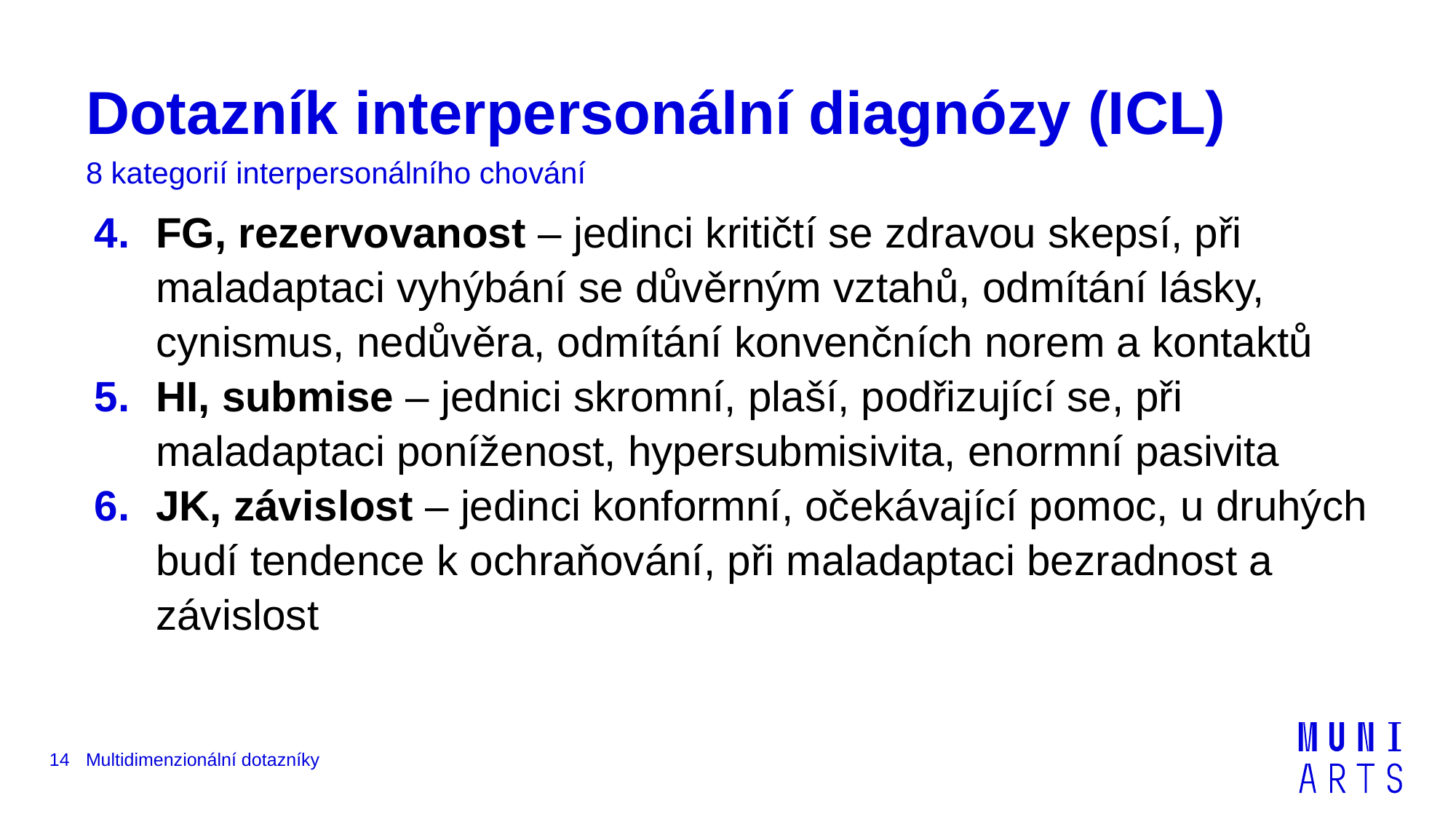

# Dotazník interpersonální diagnózy (ICL)
8 kategorií interpersonálního chování
FG, rezervovanost – jedinci kritičtí se zdravou skepsí, při maladaptaci vyhýbání se důvěrným vztahů, odmítání lásky, cynismus, nedůvěra, odmítání konvenčních norem a kontaktů
HI, submise – jednici skromní, plaší, podřizující se, při maladaptaci poníženost, hypersubmisivita, enormní pasivita
JK, závislost – jedinci konformní, očekávající pomoc, u druhých budí tendence k ochraňování, při maladaptaci bezradnost a závislost
14
Multidimenzionální dotazníky